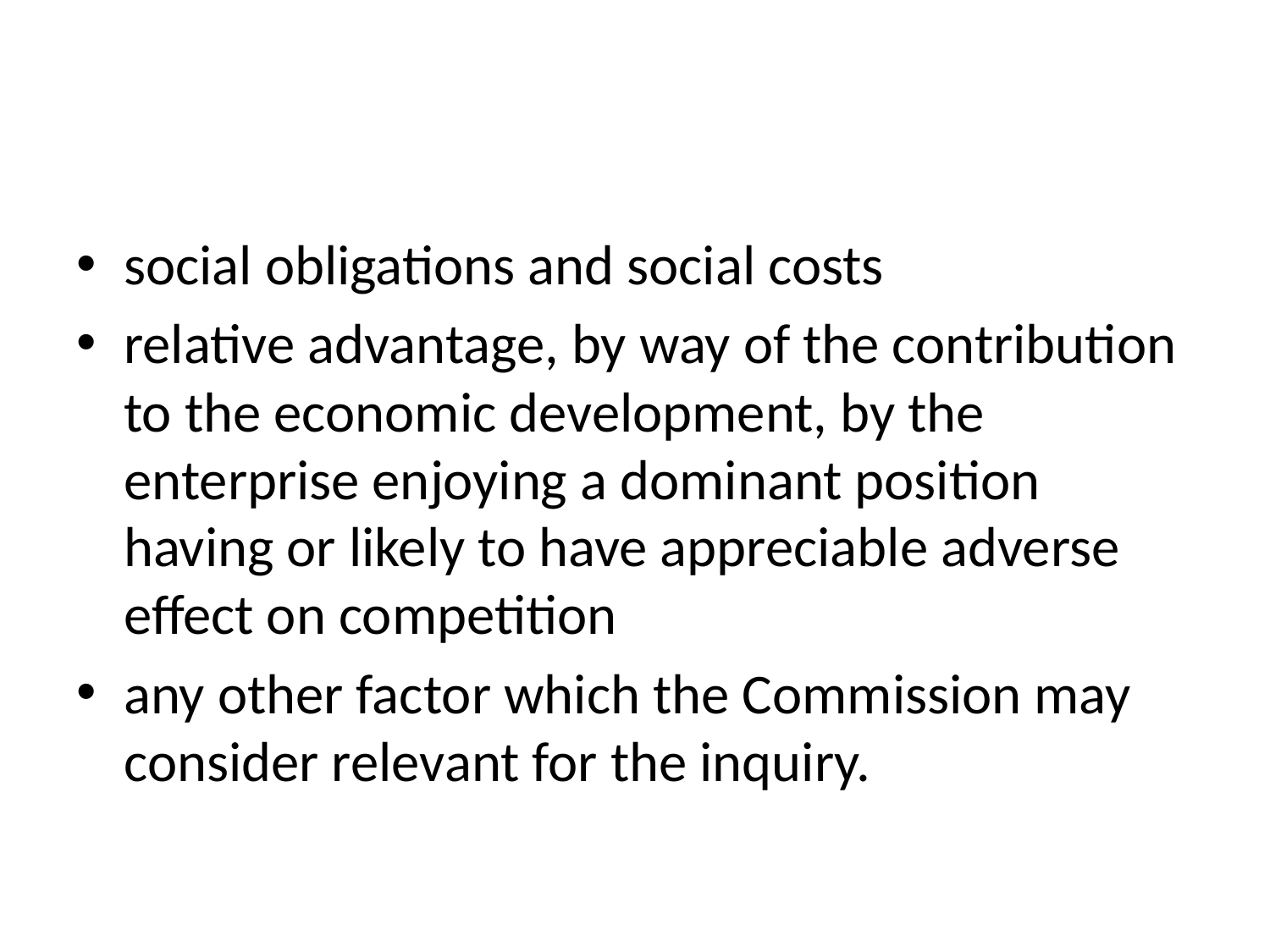

#
social obligations and social costs
relative advantage, by way of the contribution to the economic development, by the enterprise enjoying a dominant position having or likely to have appreciable adverse effect on competition
any other factor which the Commission may consider relevant for the inquiry.